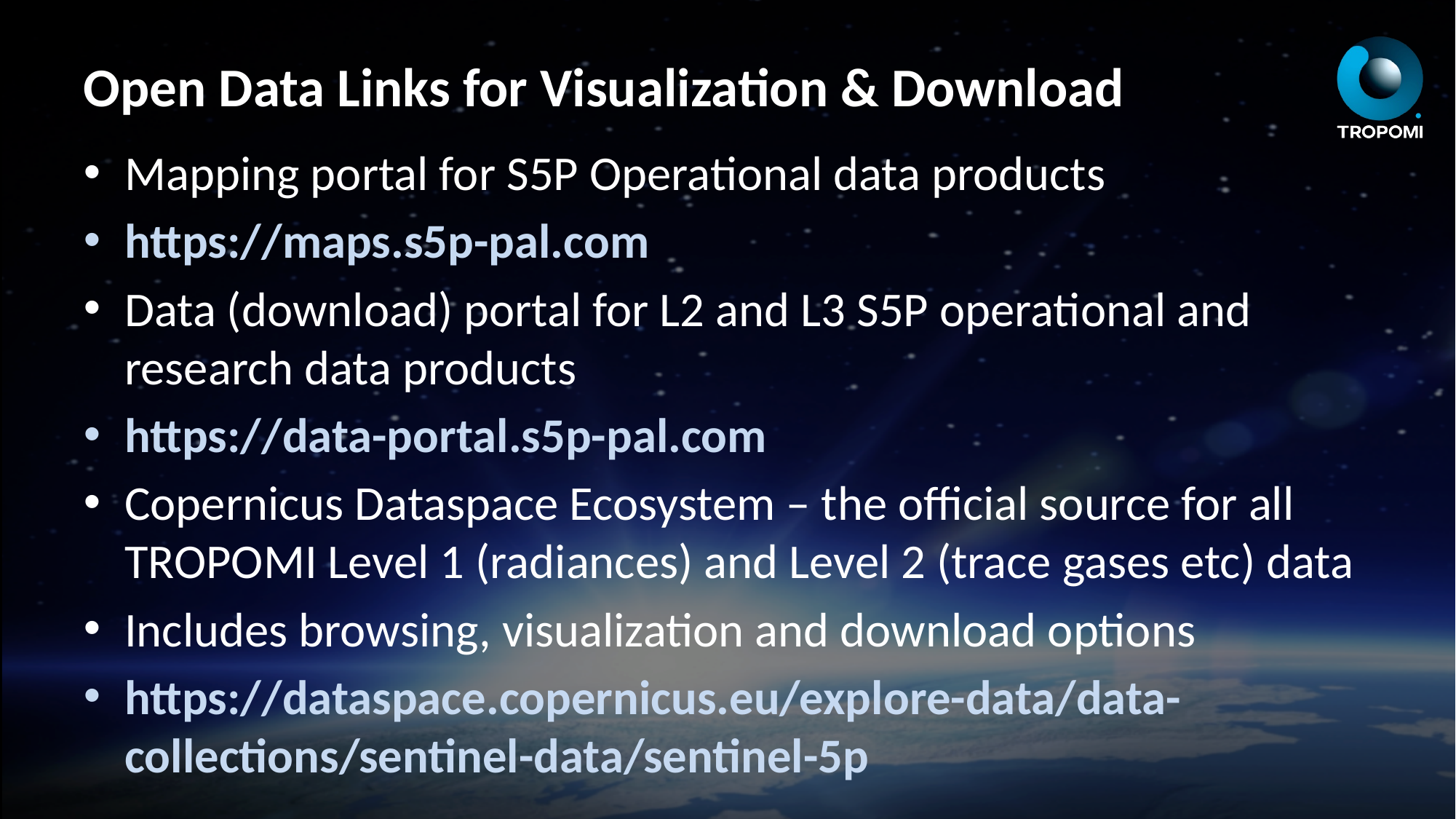

# Open Data Links for Visualization & Download
Mapping portal for S5P Operational data products
https://maps.s5p-pal.com
Data (download) portal for L2 and L3 S5P operational and research data products
https://data-portal.s5p-pal.com
Copernicus Dataspace Ecosystem – the official source for all TROPOMI Level 1 (radiances) and Level 2 (trace gases etc) data
Includes browsing, visualization and download options
https://dataspace.copernicus.eu/explore-data/data-collections/sentinel-data/sentinel-5p